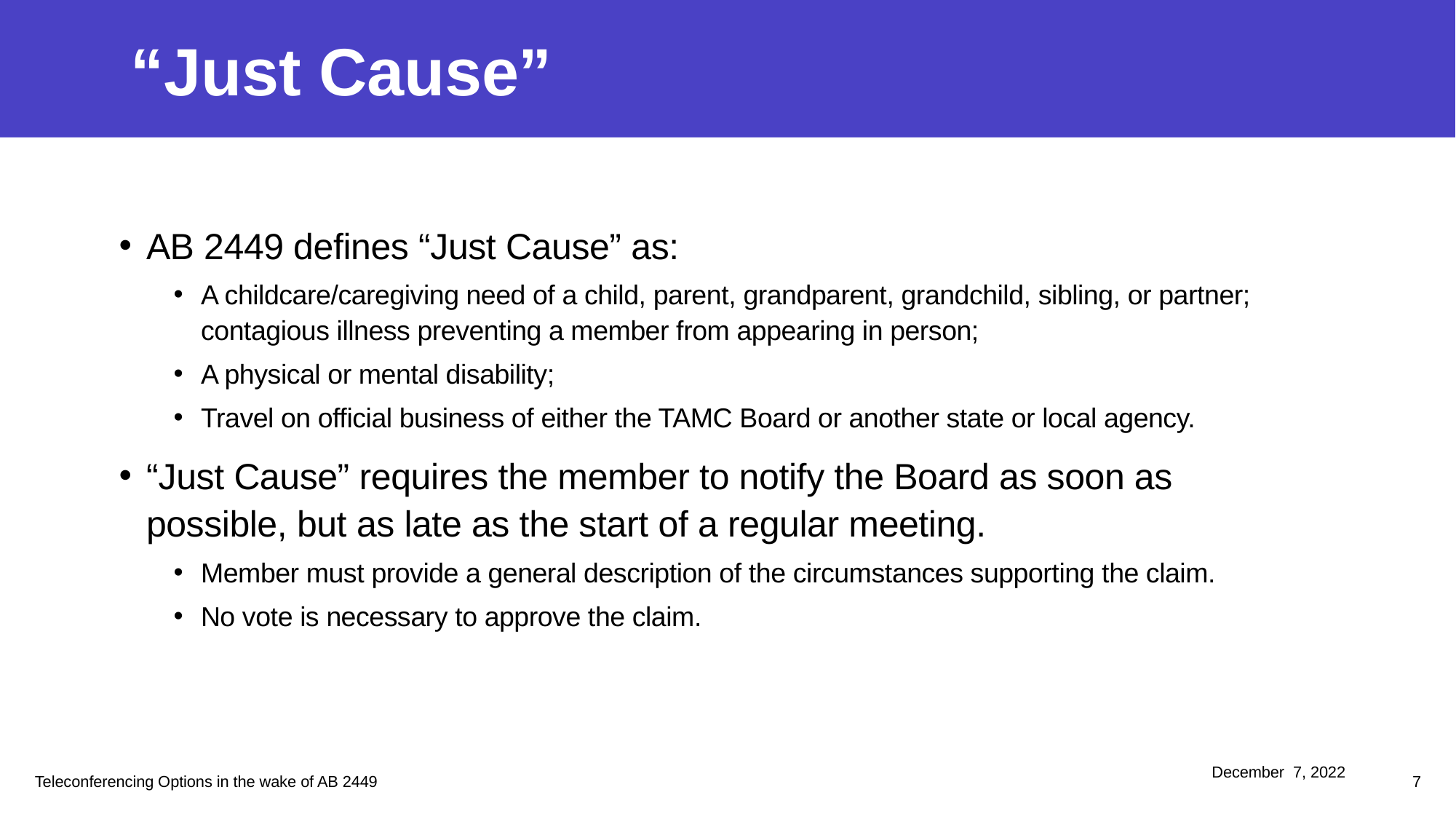

# “Just Cause”
AB 2449 defines “Just Cause” as:
A childcare/caregiving need of a child, parent, grandparent, grandchild, sibling, or partner; contagious illness preventing a member from appearing in person;
A physical or mental disability;
Travel on official business of either the TAMC Board or another state or local agency.
“Just Cause” requires the member to notify the Board as soon as possible, but as late as the start of a regular meeting.
Member must provide a general description of the circumstances supporting the claim.
No vote is necessary to approve the claim.

December  7, 2022

Teleconferencing Options in the wake of AB 2449
7